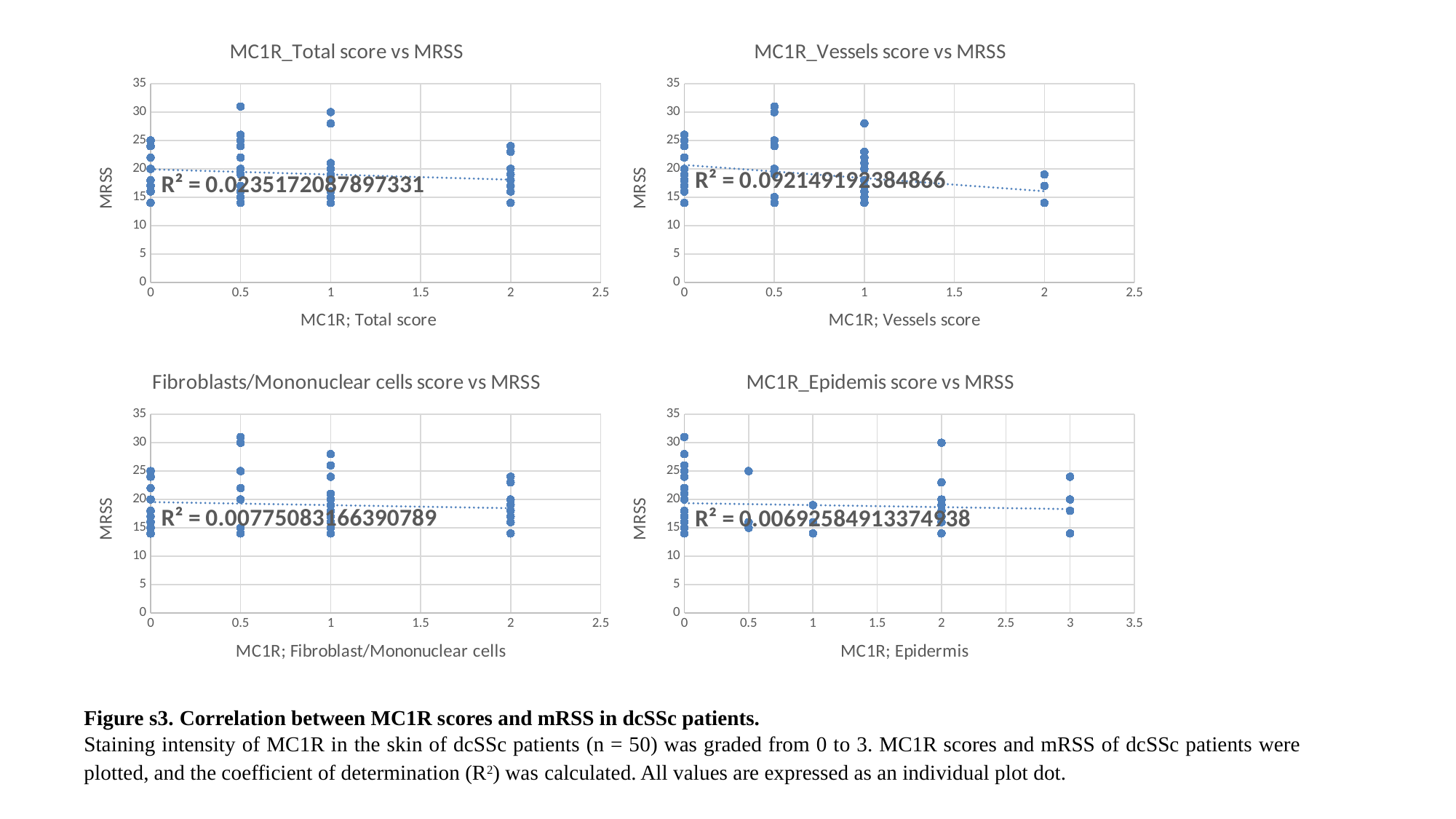

### Chart: MC1R_Total score vs MRSS

| Category |  |
|---|---|

### Chart: MC1R_Vessels score vs MRSS

| Category |  |
|---|---|

### Chart: Fibroblasts/Mononuclear cells score vs MRSS

| Category |  |
|---|---|

### Chart: MC1R_Epidemis score vs MRSS

| Category |  |
|---|---|
Figure s3. Correlation between MC1R scores and mRSS in dcSSc patients.
Staining intensity of MC1R in the skin of dcSSc patients (n = 50) was graded from 0 to 3. MC1R scores and mRSS of dcSSc patients were plotted, and the coefficient of determination (R2) was calculated. All values are expressed as an individual plot dot.